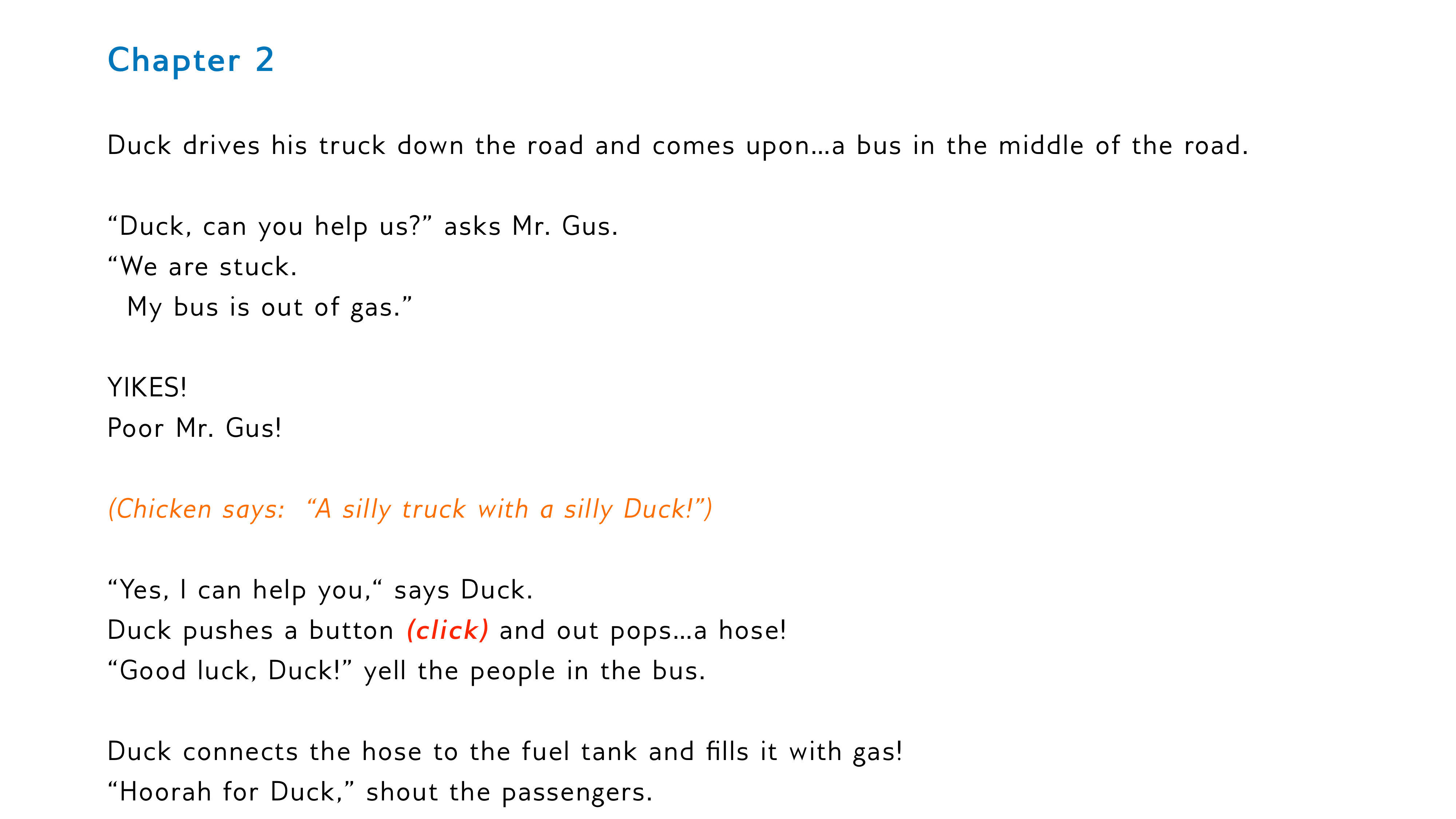

Chapter 2

Duck drives his truck down the road and comes upon…a bus in the middle of the road.

“Duck, can you help us?” asks Mr. Gus.
“We are stuck.
  My bus is out of gas.”

YIKES!
Poor Mr. Gus!

(Chicken says:  “A silly truck with a silly Duck!”)

“Yes, I can help you,“ says Duck.
Duck pushes a button (click) and out pops…a hose!
“Good luck, Duck!” yell the people in the bus.

Duck connects the hose to the fuel tank and fills it with gas!
“Hoorah for Duck,” shout the passengers.